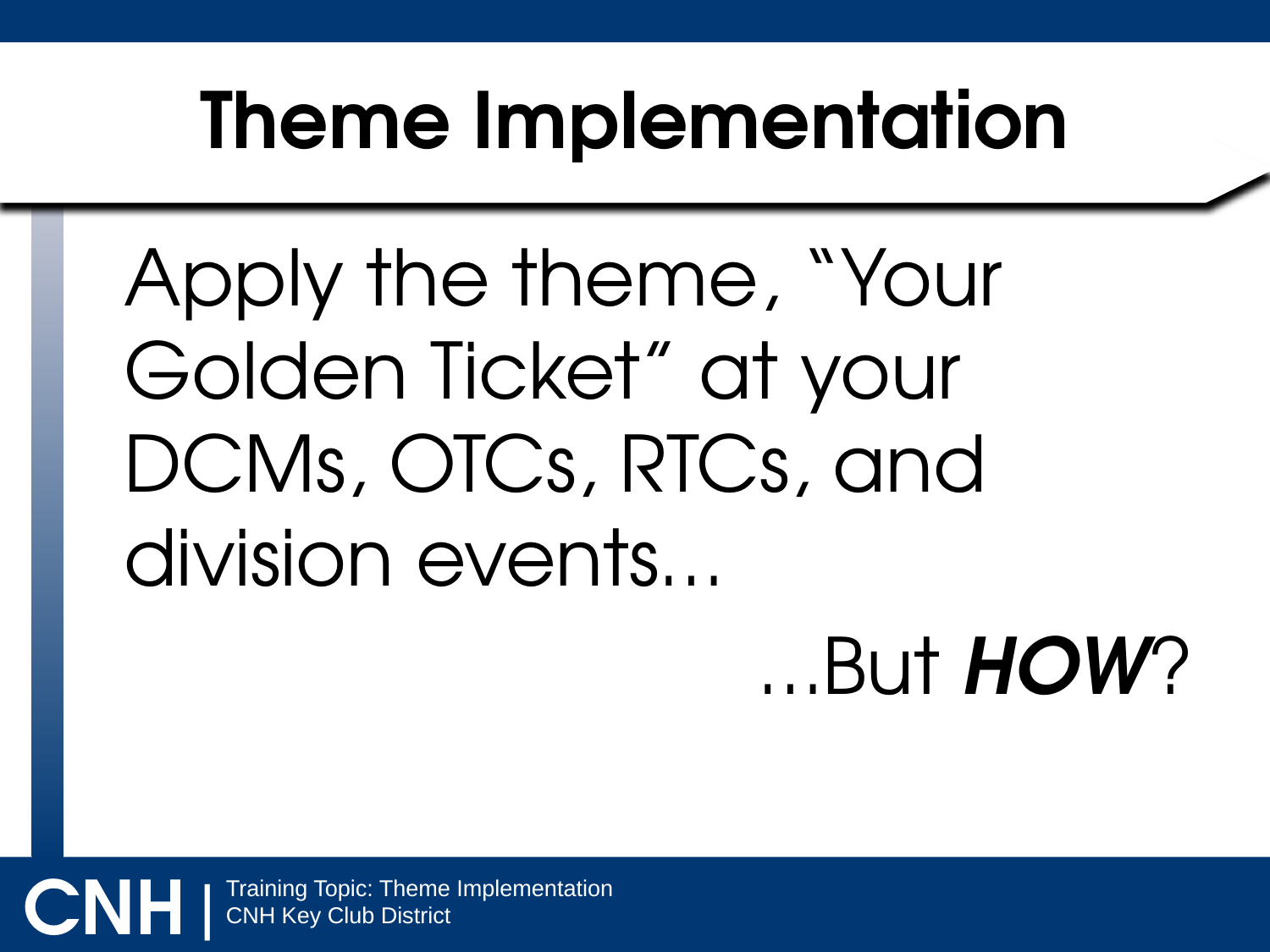

# Theme Implementation
	Apply the theme, “Your Golden Ticket” at your DCMs, OTCs, RTCs, and division events…
…But HOW?